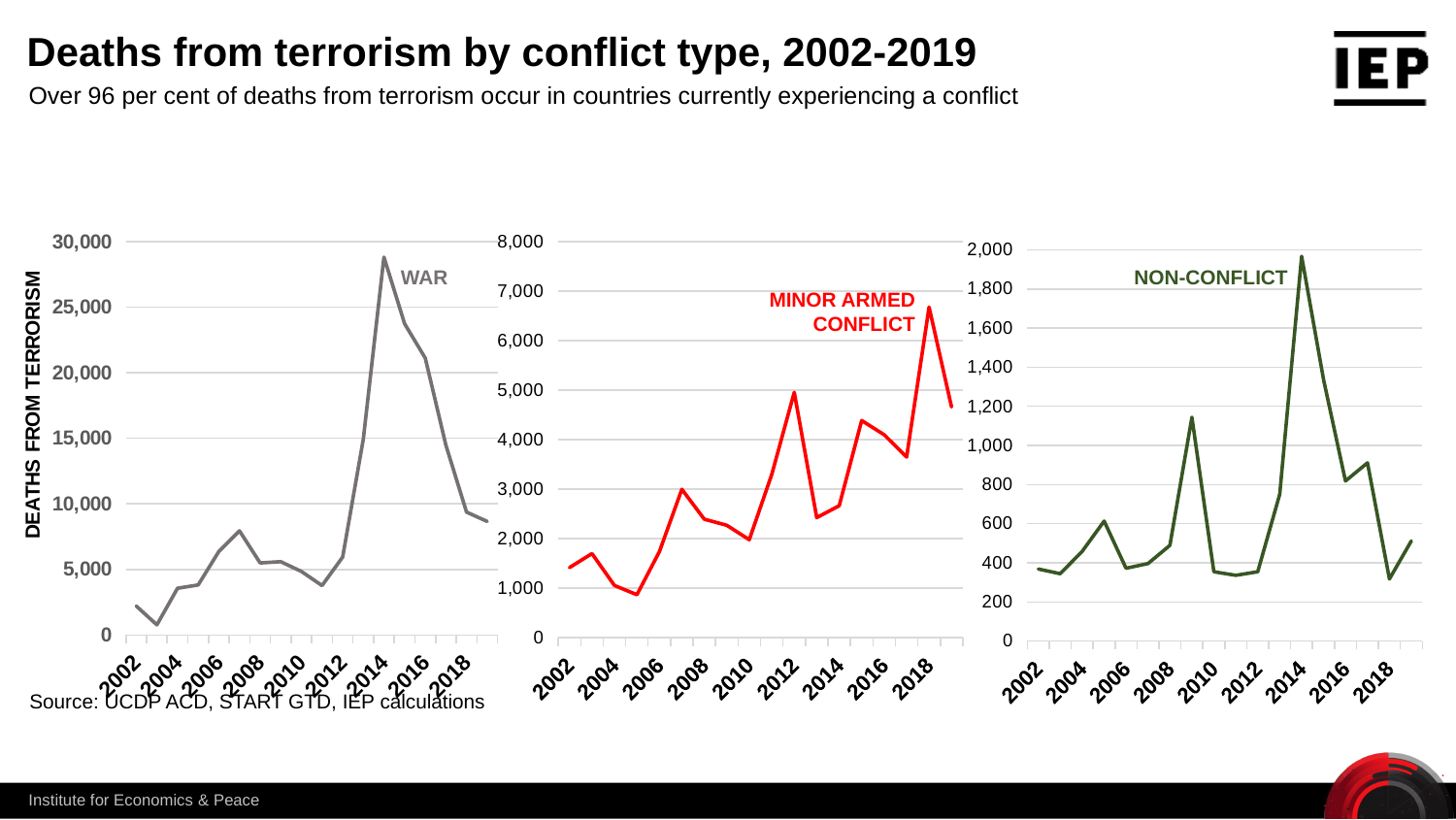

Deaths from terrorism by conflict type, 2002-2019
Over 96 per cent of deaths from terrorism occur in countries currently experiencing a conflict

### Chart

| Category | War |
|---|---|
| 2002 | 2207.0 |
| 2003 | 774.0 |
| 2004 | 3561.0 |
| 2005 | 3816.0 |
| 2006 | 6366.0 |
| 2007 | 7942.0 |
| 2008 | 5494.0 |
| 2009 | 5590.0 |
| 2010 | 4846.0 |
| 2011 | 3768.0 |
| 2012 | 5942.0 |
| 2013 | 14934.0 |
| 2014 | 28808.0 |
| 2015 | 23727.0 |
| 2016 | 21111.0 |
| 2017 | 14466.0 |
| 2018 | 9368.0 |
| 2019 | 8656.0 |
WAR
Source: UCDP ACD, START GTD, IEP calculations

### Chart

| Category | Non-Conflict |
|---|---|
| 2002 | 368.0 |
| 2003 | 344.0 |
| 2004 | 458.0 |
| 2005 | 613.0 |
| 2006 | 372.0 |
| 2007 | 396.0 |
| 2008 | 489.0 |
| 2009 | 1144.0 |
| 2010 | 354.0 |
| 2011 | 336.0 |
| 2012 | 354.0 |
| 2013 | 750.0 |
| 2014 | 1967.0 |
| 2015 | 1336.0 |
| 2016 | 818.0 |
| 2017 | 911.0 |
| 2018 | 317.0 |
| 2019 | 512.0 |
NON-CONFLICT

### Chart

| Category | Minor Armed Conflict |
|---|---|
| 2002 | 1415.0 |
| 2003 | 1697.0 |
| 2004 | 1054.0 |
| 2005 | 866.0 |
| 2006 | 1735.0 |
| 2007 | 2995.0 |
| 2008 | 2391.0 |
| 2009 | 2269.0 |
| 2010 | 1977.0 |
| 2011 | 3297.0 |
| 2012 | 4954.0 |
| 2013 | 2424.0 |
| 2014 | 2663.0 |
| 2015 | 4385.0 |
| 2016 | 4098.0 |
| 2017 | 3648.0 |
| 2018 | 6675.0 |
| 2019 | 4658.0 |
MINOR ARMED CONFLICT